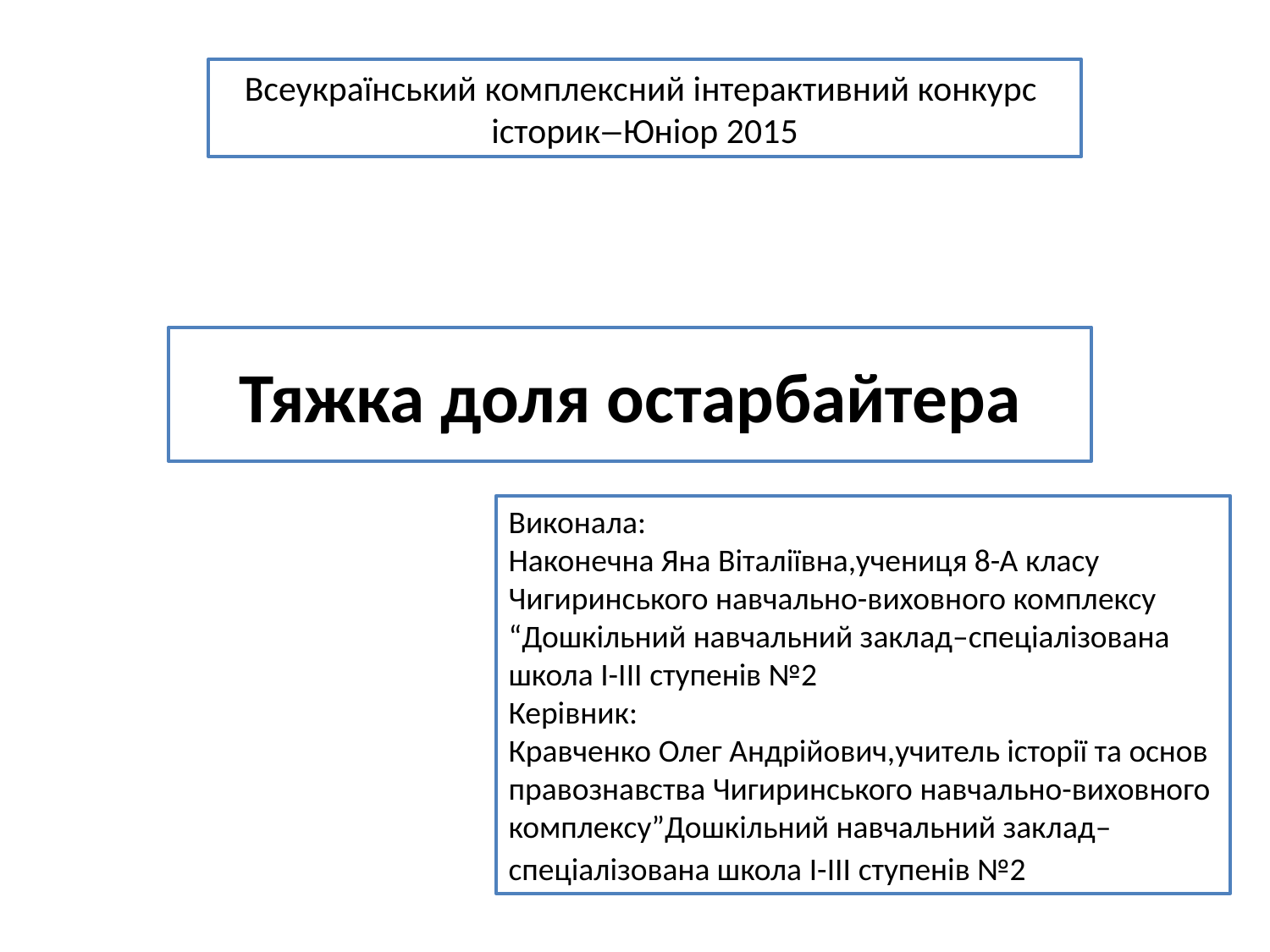

Всеукраїнський комплексний інтерактивний конкурс  історик–Юніор 2015
# Тяжка доля остарбайтера
Виконала:
Наконечна Яна Віталіївна,учениця 8-А класу Чигиринського навчально-виховного комплексу “Дошкільний навчальний заклад–спеціалізована школа I-III ступенів №2
Керівник:
Кравченко Олег Андрійович,учитель історії та основ правознавства Чигиринського навчально-виховного комплексу”Дошкільний навчальний заклад–спеціалізована школа I-III ступенів №2